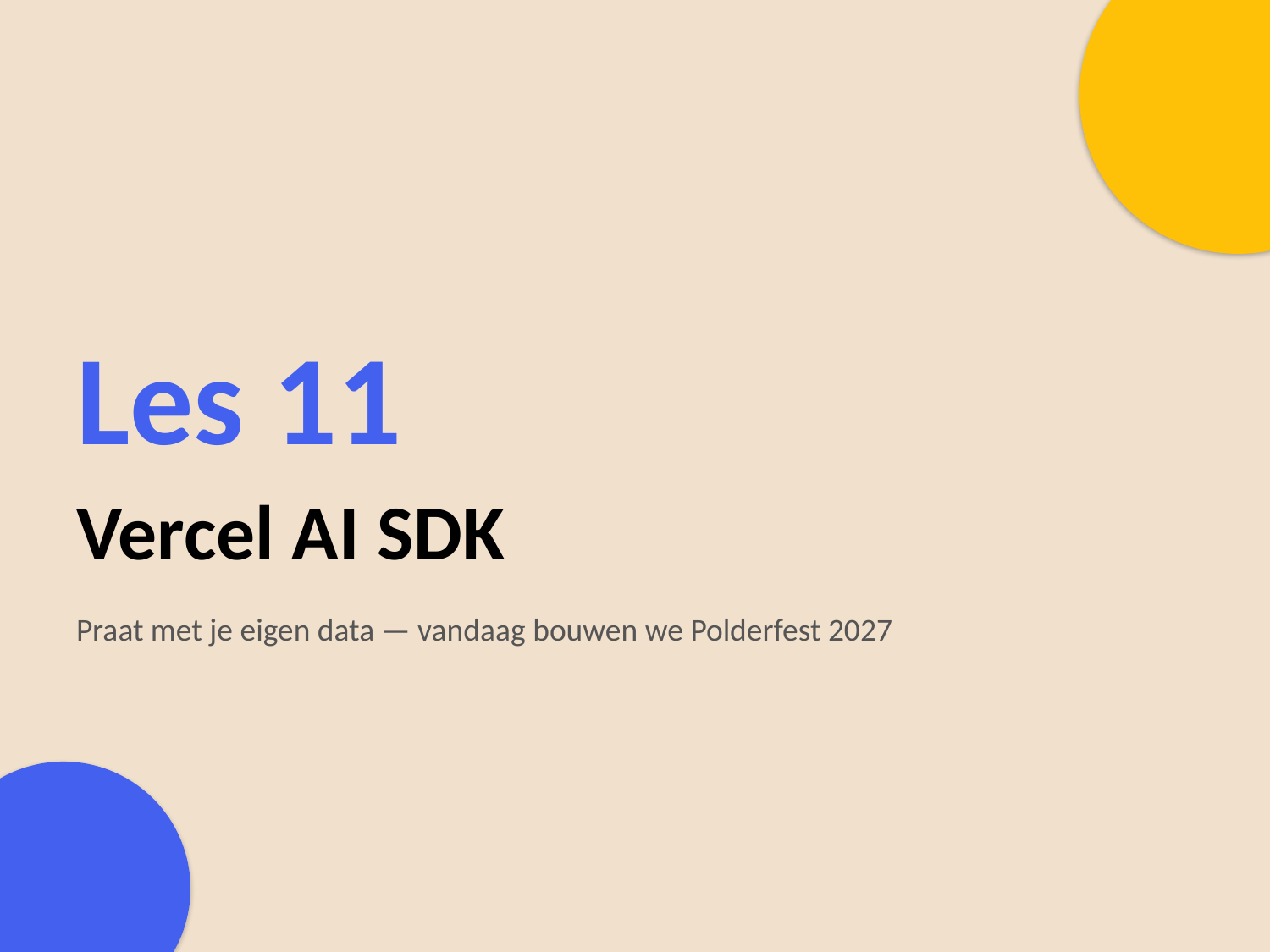

Les 11
Vercel AI SDK
Praat met je eigen data — vandaag bouwen we Polderfest 2027